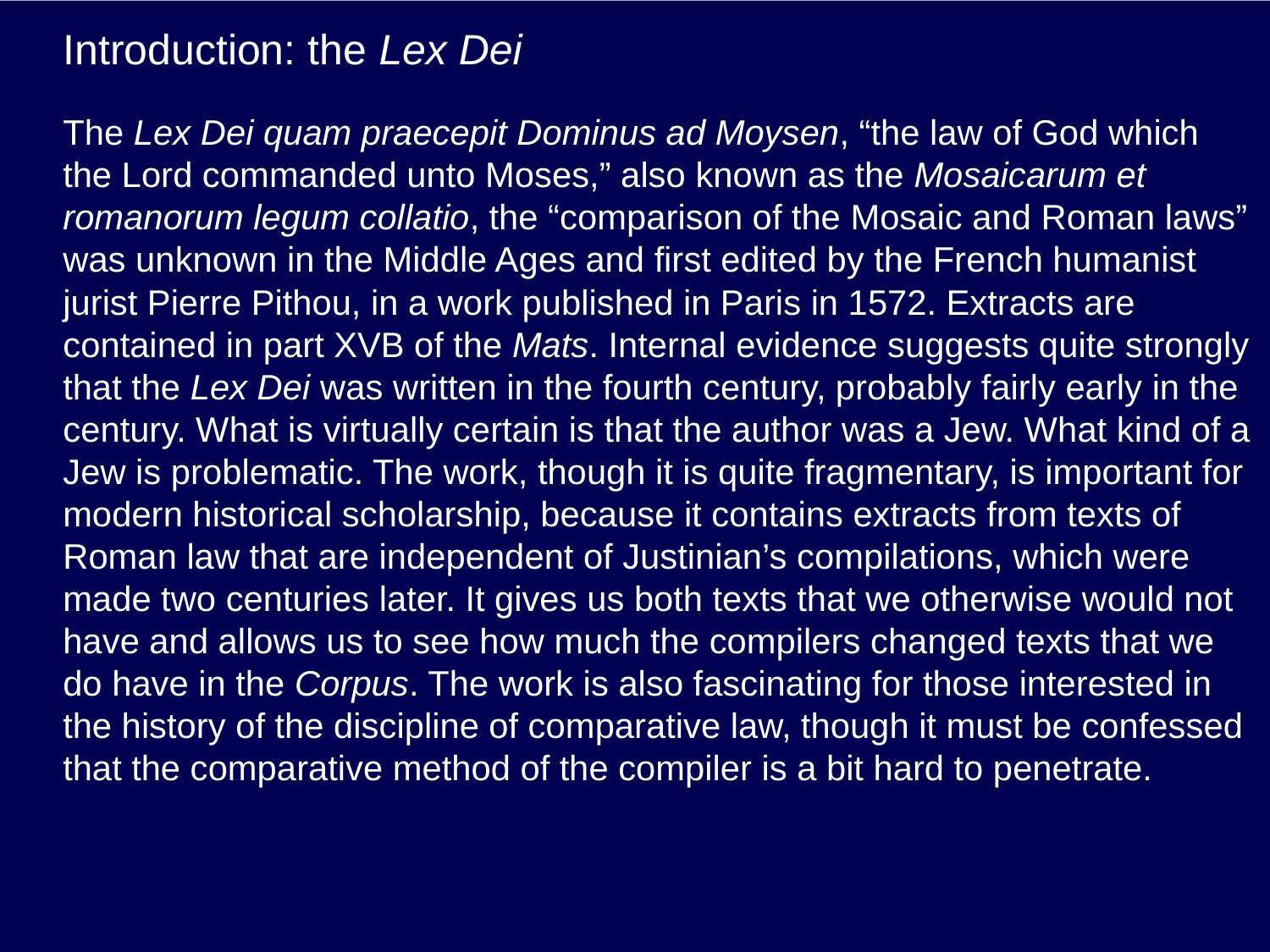

# Introduction: the Lex Dei
The Lex Dei quam praecepit Dominus ad Moysen, “the law of God which the Lord commanded unto Moses,” also known as the Mosaicarum et romanorum legum collatio, the “comparison of the Mosaic and Roman laws” was unknown in the Middle Ages and first edited by the French humanist jurist Pierre Pithou, in a work published in Paris in 1572. Extracts are contained in part XVB of the Mats. Internal evidence suggests quite strongly that the Lex Dei was written in the fourth century, probably fairly early in the century. What is virtually certain is that the author was a Jew. What kind of a Jew is problematic. The work, though it is quite fragmentary, is important for modern historical scholarship, because it contains extracts from texts of Roman law that are independent of Justinian’s compilations, which were made two centuries later. It gives us both texts that we otherwise would not have and allows us to see how much the compilers changed texts that we do have in the Corpus. The work is also fascinating for those interested in the history of the discipline of comparative law, though it must be confessed that the comparative method of the compiler is a bit hard to penetrate.